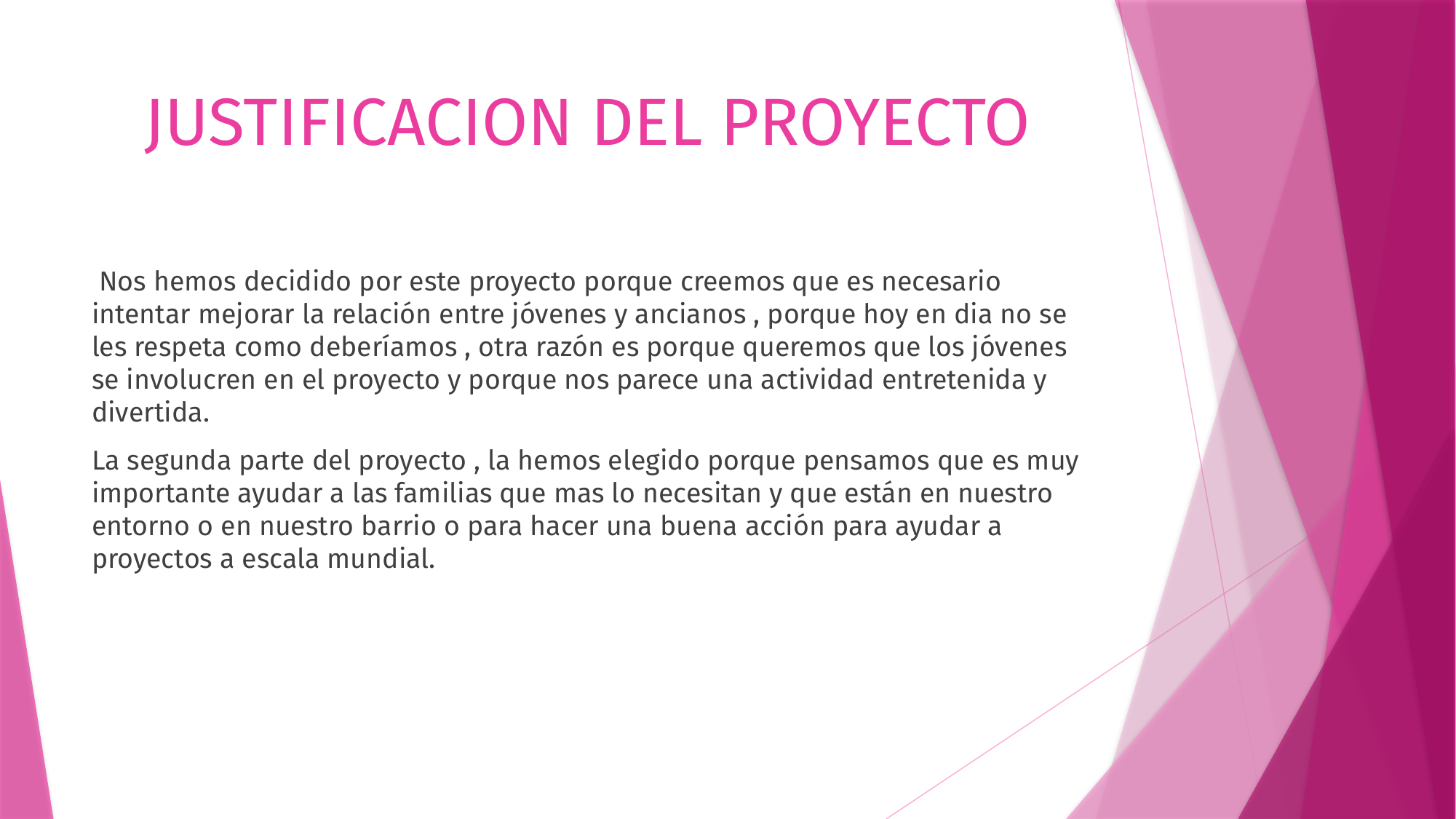

# JUSTIFICACION DEL PROYECTO
 Nos hemos decidido por este proyecto porque creemos que es necesario intentar mejorar la relación entre jóvenes y ancianos , porque hoy en dia no se les respeta como deberíamos , otra razón es porque queremos que los jóvenes se involucren en el proyecto y porque nos parece una actividad entretenida y divertida.
La segunda parte del proyecto , la hemos elegido porque pensamos que es muy importante ayudar a las familias que mas lo necesitan y que están en nuestro entorno o en nuestro barrio o para hacer una buena acción para ayudar a proyectos a escala mundial.